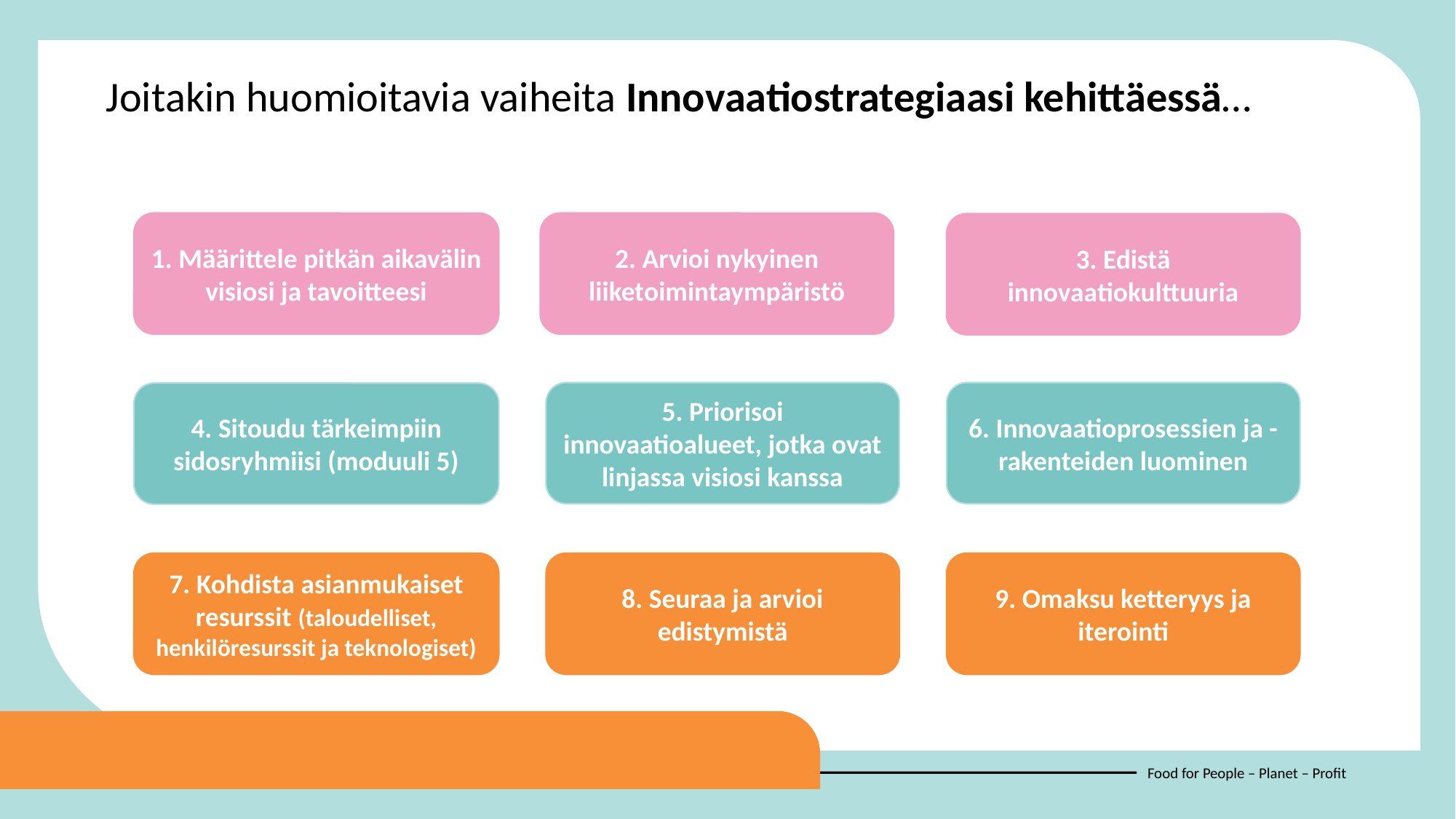

Joitakin huomioitavia vaiheita Innovaatiostrategiaasi kehittäessä…
1. Määrittele pitkän aikavälin visiosi ja tavoitteesi
2. Arvioi nykyinen liiketoimintaympäristö
3. Edistä innovaatiokulttuuria
5. Priorisoi innovaatioalueet, jotka ovat linjassa visiosi kanssa
6. Innovaatioprosessien ja -rakenteiden luominen
4. Sitoudu tärkeimpiin sidosryhmiisi (moduuli 5)
7. Kohdista asianmukaiset resurssit (taloudelliset, henkilöresurssit ja teknologiset)
8. Seuraa ja arvioi edistymistä
9. Omaksu ketteryys ja iterointi